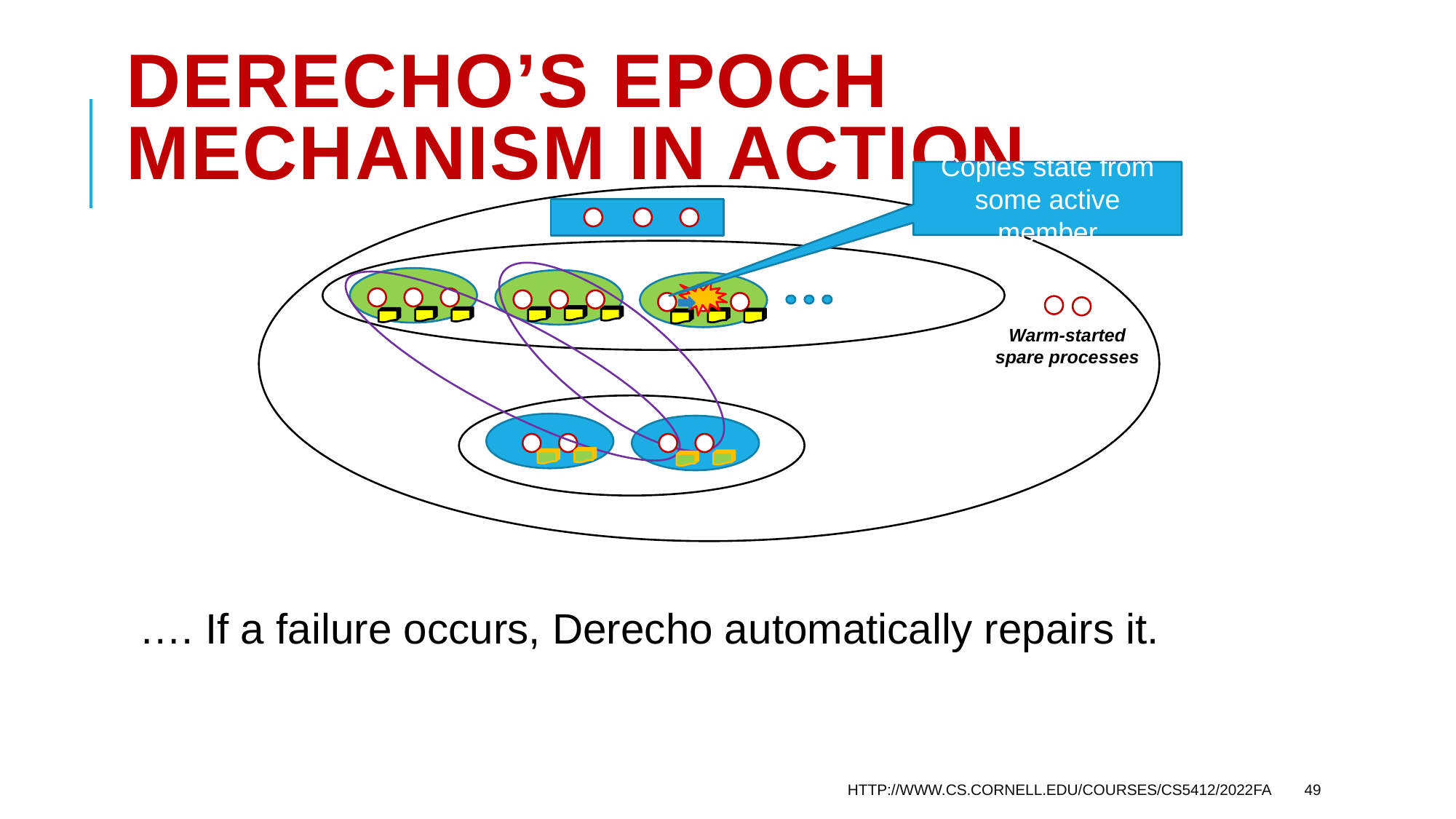

# Derecho’s Epoch Mechanism in action
Copies state from some active member

Warm-started
spare processes

…. If a failure occurs, Derecho automatically repairs it.
http://www.cs.cornell.edu/courses/cs5412/2022fa
49